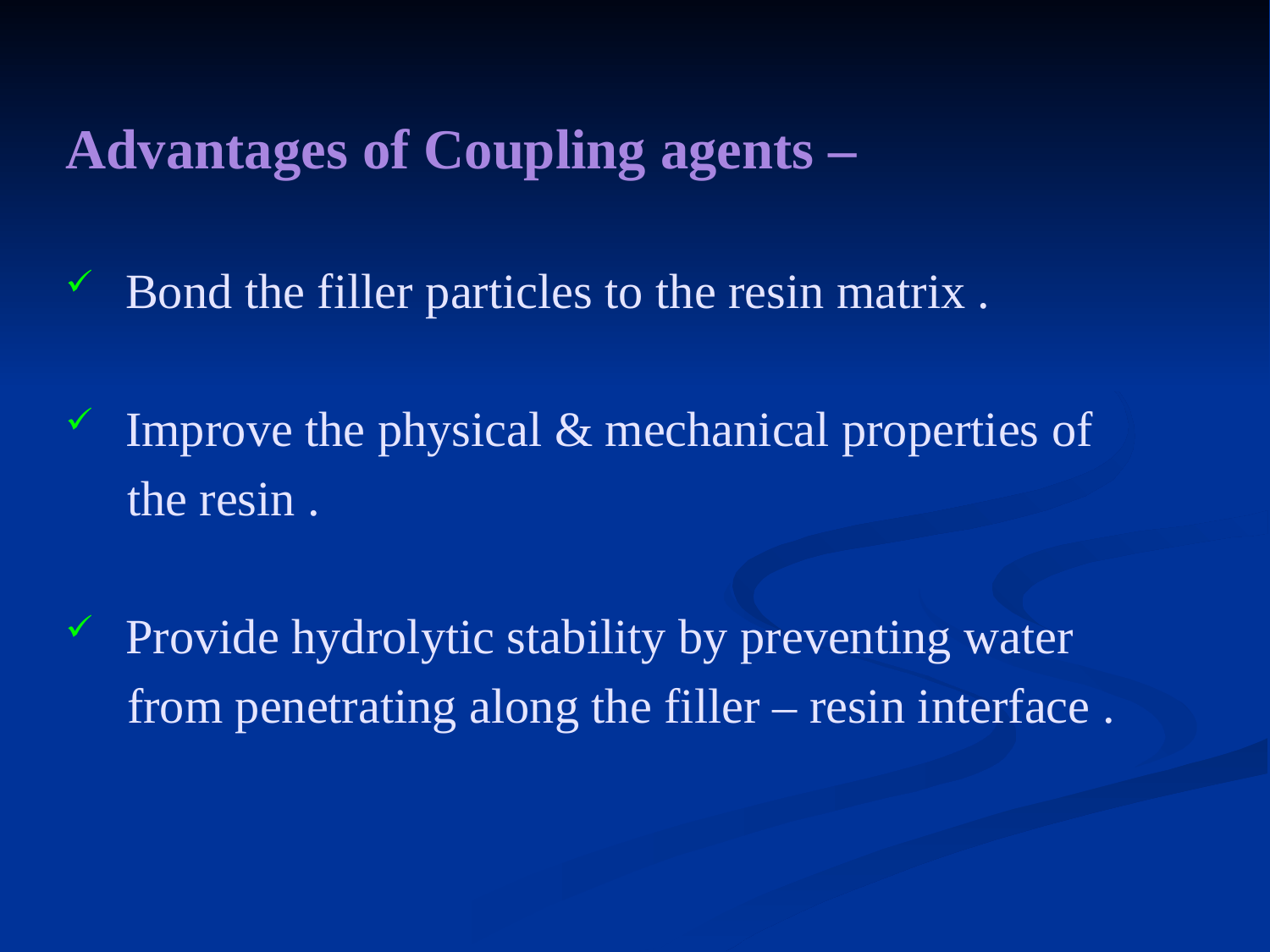

Advantages of Coupling agents –

 Bond the filler particles to the resin matrix .

 Improve the physical & mechanical properties of
     the resin .

 Provide hydrolytic stability by preventing water
     from penetrating along the filler – resin interface .